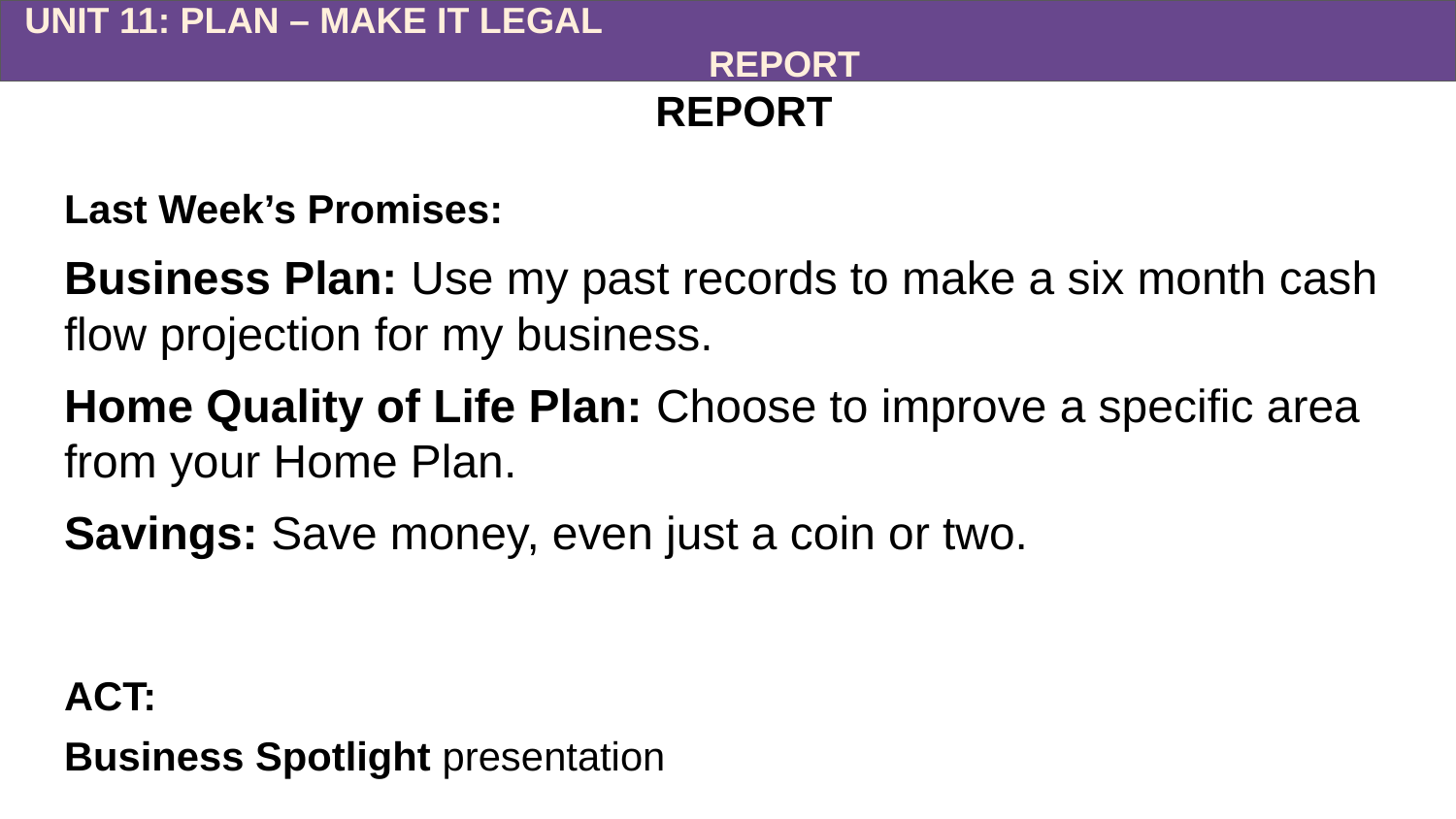

UNIT 11: PLAN – MAKE IT LEGAL								    	           REPORT
REPORT
Last Week’s Promises:
Business Plan: Use my past records to make a six month cash flow projection for my business.
Home Quality of Life Plan: Choose to improve a specific area from your Home Plan.
Savings: Save money, even just a coin or two.
ACT:
Business Spotlight presentation